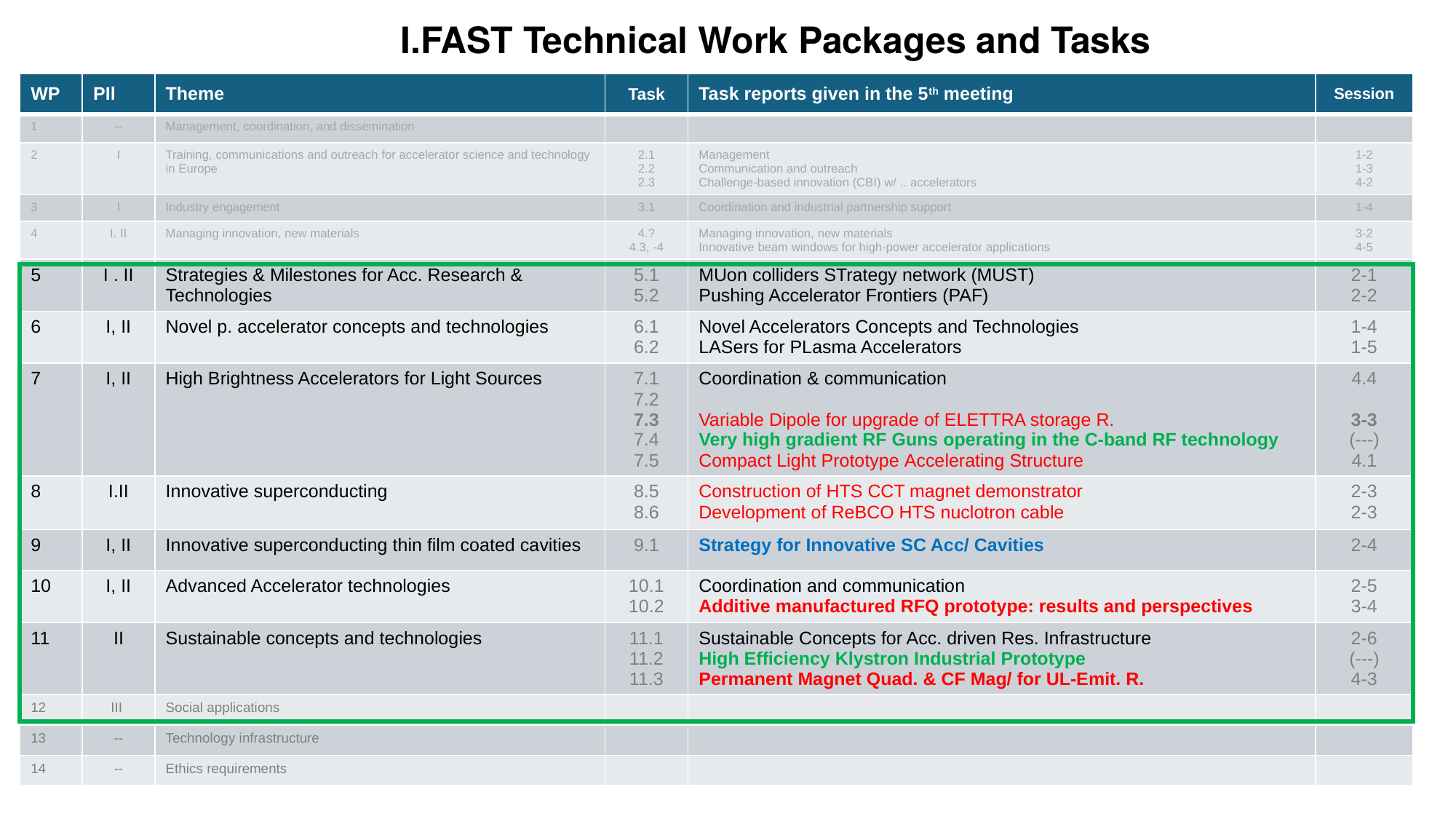

# I.FAST Technical Work Packages and Tasks
| WP | PIl | Theme | Task | Task reports given in the 5th meeting | Session |
| --- | --- | --- | --- | --- | --- |
| 1 | -- | Management, coordination, and dissemination |  |  |  |
| 2 | I | Training, communications and outreach for accelerator science and technology in Europe | 2.1 2.2 2.3 | Management Communication and outreach Challenge-based innovation (CBI) w/ .. accelerators | 1-2 1-3 4-2 |
| 3 | I | Industry engagement | 3.1 | Coordination and industrial partnership support | 1-4 |
| 4 | I. II | Managing innovation, new materials | 4.? 4.3, -4 | Managing innovation, new materials Innovative beam windows for high-power accelerator applications | 3-2 4-5 |
| 5 | I . II | Strategies & Milestones for Acc. Research & Technologies | 5.1 5.2 | MUon colliders STrategy network (MUST) Pushing Accelerator Frontiers (PAF) | 2-1 2-2 |
| 6 | I, II | Novel p. accelerator concepts and technologies | 6.1 6.2 | Novel Accelerators Concepts and Technologies LASers for PLasma Accelerators | 1-4 1-5 |
| 7 | I, II | High Brightness Accelerators for Light Sources | 7.1 7.2 7.3 7.4 7.5 | Coordination & communication Variable Dipole for upgrade of ELETTRA storage R. Very high gradient RF Guns operating in the C-band RF technology Compact Light Prototype Accelerating Structure | 4.4 3-3 (---) 4.1 |
| 8 | I.II | Innovative superconducting | 8.5 8.6 | Construction of HTS CCT magnet demonstrator Development of ReBCO HTS nuclotron cable | 2-3 2-3 |
| 9 | I, II | Innovative superconducting thin film coated cavities | 9.1 | Strategy for Innovative SC Acc/ Cavities | 2-4 |
| 10 | I, II | Advanced Accelerator technologies | 10.1 10.2 | Coordination and communication Additive manufactured RFQ prototype: results and perspectives | 2-5 3-4 |
| 11 | II | Sustainable concepts and technologies | 11.1 11.2 11.3 | Sustainable Concepts for Acc. driven Res. Infrastructure High Efficiency Klystron Industrial Prototype Permanent Magnet Quad. & CF Mag/ for UL-Emit. R. | 2-6 (---) 4-3 |
| 12 | III | Social applications |  |  |  |
| 13 | -- | Technology infrastructure |  |  |  |
| 14 | -- | Ethics requirements |  |  |  |